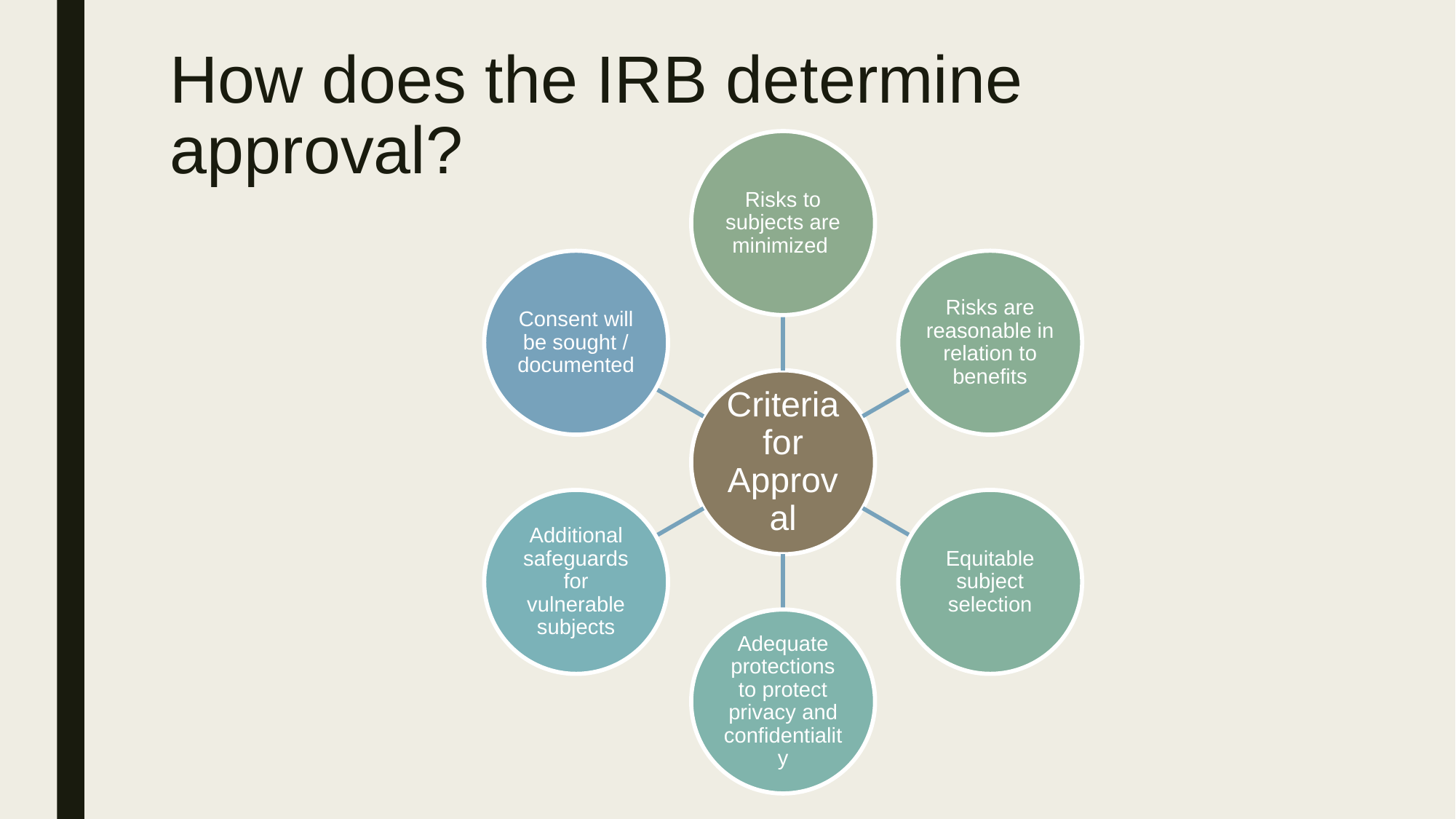

# How does the IRB determine approval?
Criteria for Approval

Risks to subjects are minimized

Risks are reasonable in relation to benefits

Equitable subject selection

Adequate protections to protect privacy and confidentiality

Additional safeguards for vulnerable subjects

Consent will be sought / documented